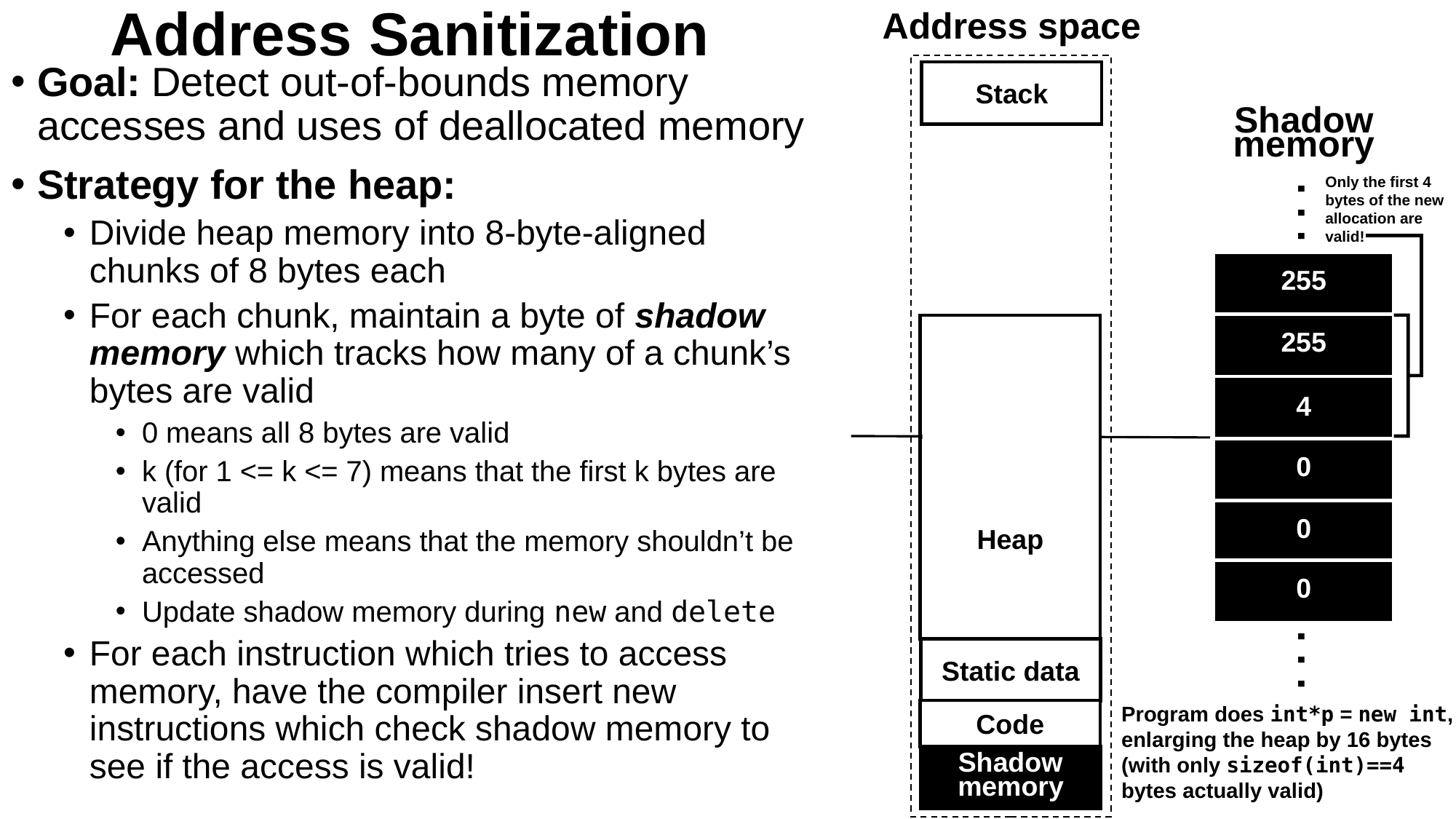

# Address Sanitization
Address space

Goal: Detect out-of-bounds memory accesses and uses of deallocated memory
Strategy for the heap:
Divide heap memory into 8-byte-aligned chunks of 8 bytes each
For each chunk, maintain a byte of shadow memory which tracks how many of a chunk’s bytes are valid
0 means all 8 bytes are valid
k (for 1 <= k <= 7) means that the first k bytes are valid
Anything else means that the memory shouldn’t be accessed
Update shadow memory during new and delete
For each instruction which tries to access memory, have the compiler insert new instructions which check shadow memory to see if the access is valid!
Stack
Shadow memory
Only the first 4 bytes of the new allocation are valid!

. . .
255
255

255
4
Heap
0
0
0
. . .
Static data
Program does int*p = new int, enlarging the heap by 16 bytes (with only sizeof(int)==4 bytes actually valid)
Code
Shadow memory